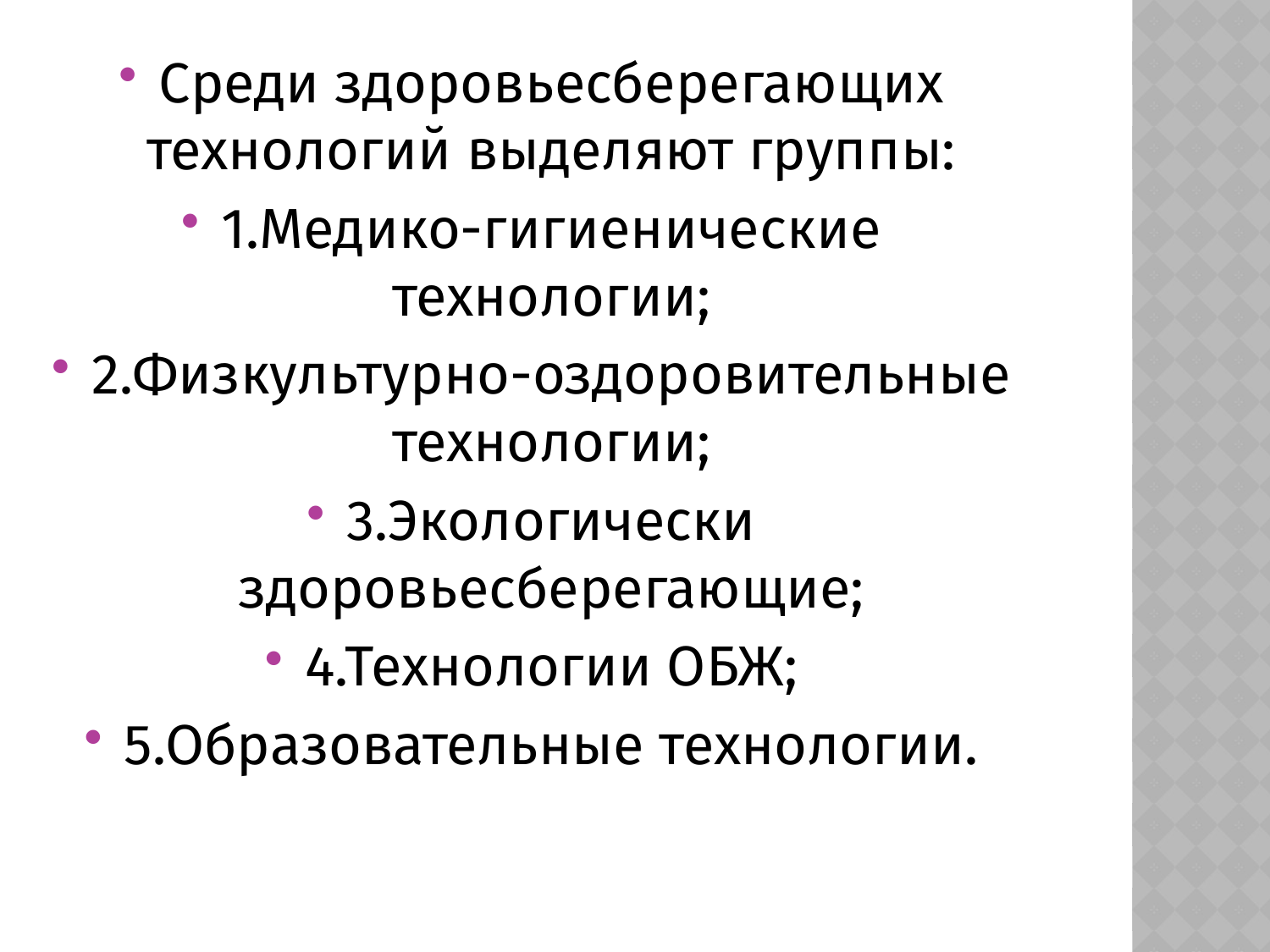

Среди здоровьесберегающих технологий выделяют группы:
1.Медико-гигиенические технологии;
2.Физкультурно-оздоровительные технологии;
3.Экологически здоровьесберегающие;
4.Технологии ОБЖ;
5.Образовательные технологии.
#